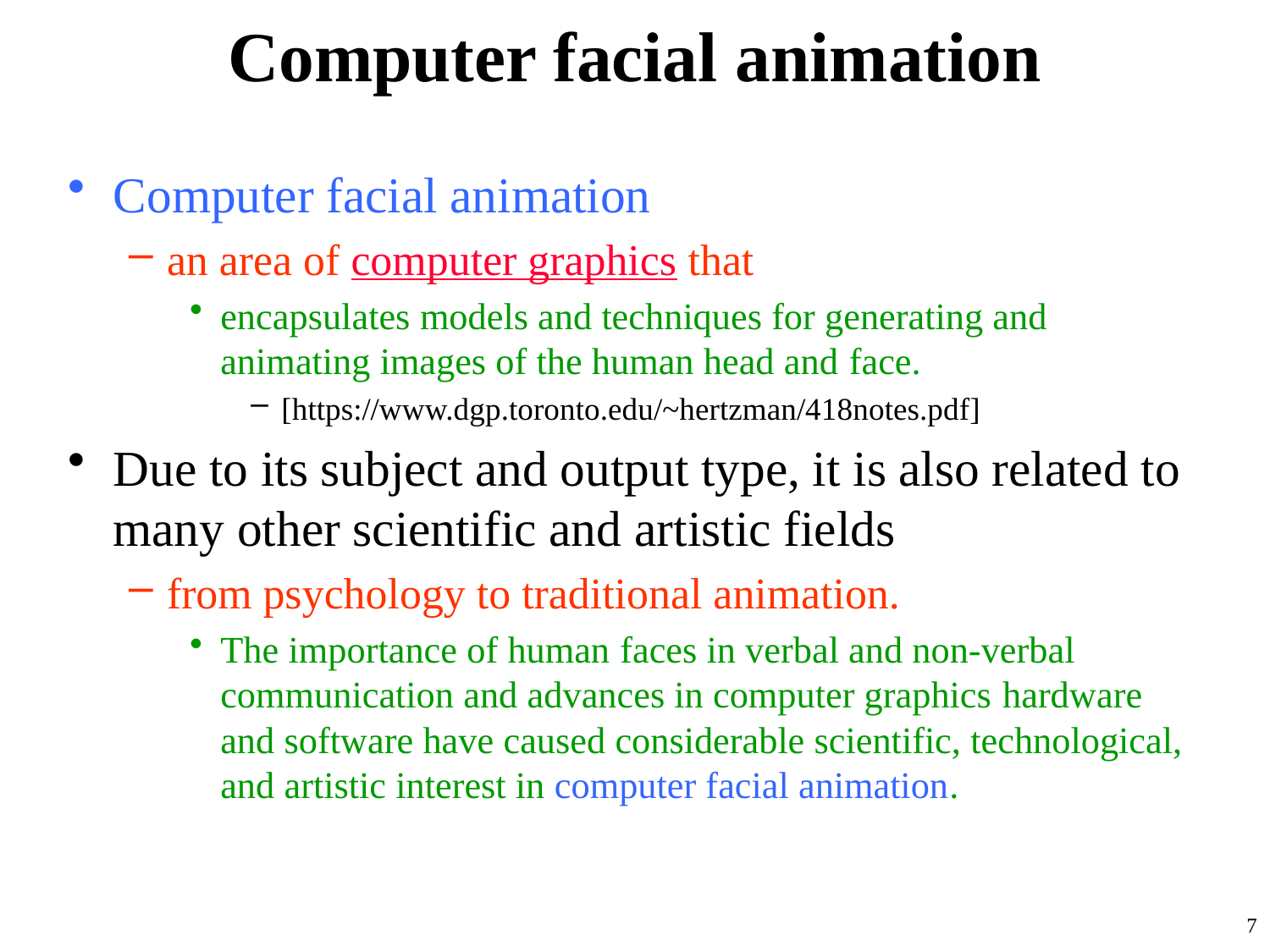

# Computer facial animation
Computer facial animation
an area of computer graphics that
encapsulates models and techniques for generating and animating images of the human head and face.
[https://www.dgp.toronto.edu/~hertzman/418notes.pdf]
Due to its subject and output type, it is also related to many other scientific and artistic fields
from psychology to traditional animation.
The importance of human faces in verbal and non-verbal communication and advances in computer graphics hardware and software have caused considerable scientific, technological, and artistic interest in computer facial animation.
7